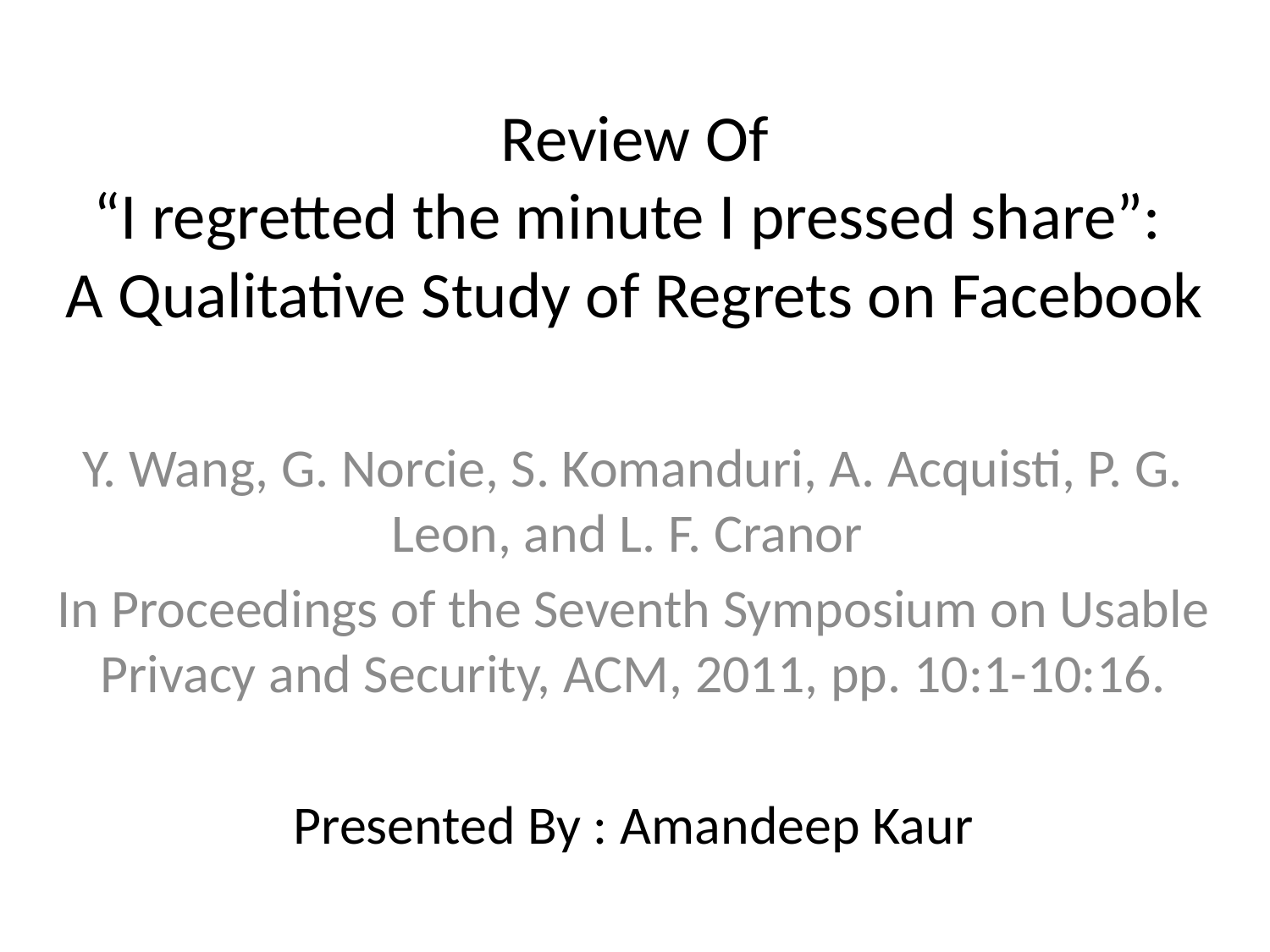

# Review Of “I regretted the minute I pressed share”: A Qualitative Study of Regrets on Facebook
Y. Wang, G. Norcie, S. Komanduri, A. Acquisti, P. G. Leon, and L. F. Cranor
In Proceedings of the Seventh Symposium on Usable Privacy and Security, ACM, 2011, pp. 10:1-10:16.

Presented By : Amandeep Kaur